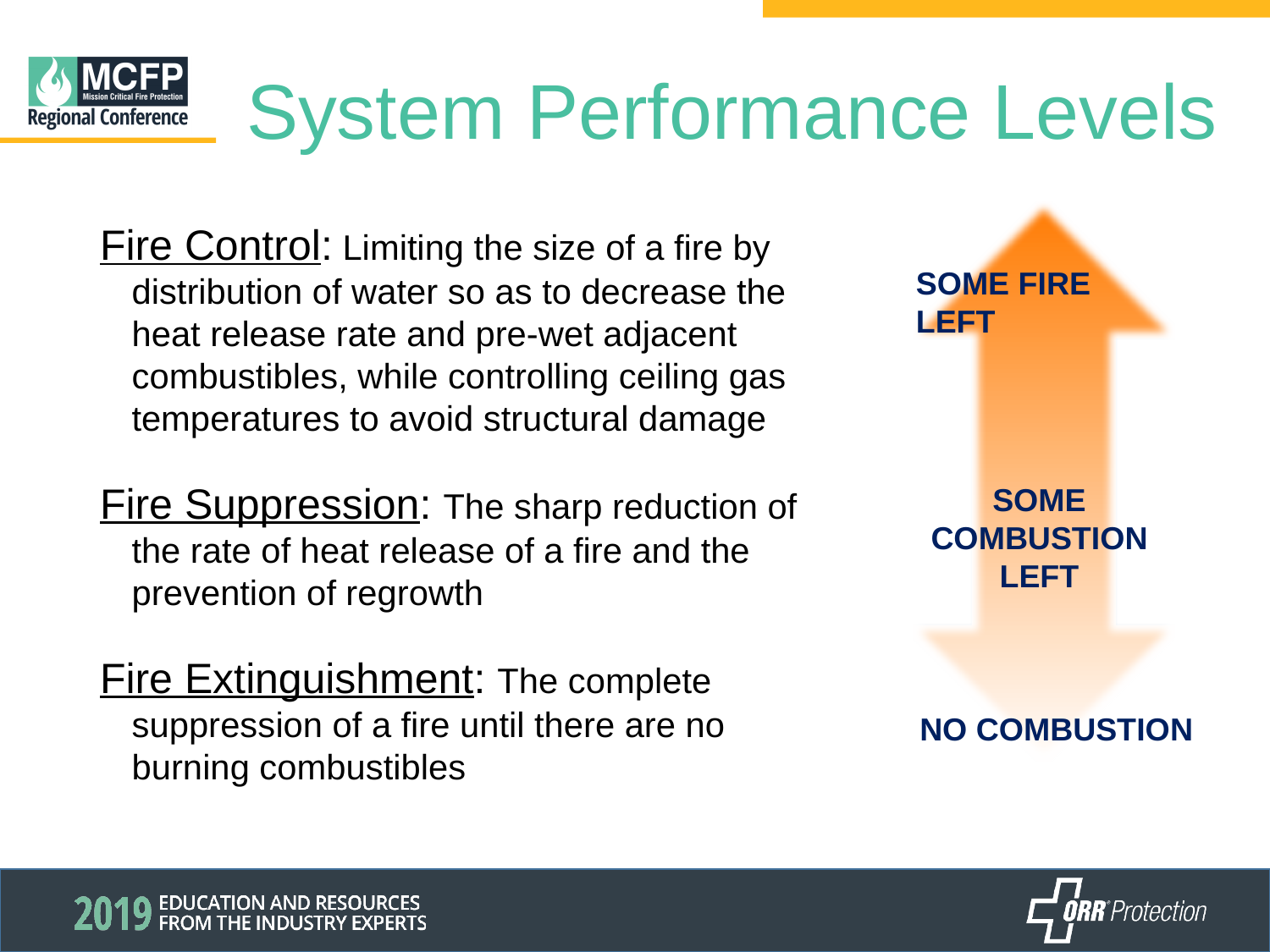

# System Performance Levels

Fire Control: Limiting the size of a fire by distribution of water so as to decrease the heat release rate and pre-wet adjacent combustibles, while controlling ceiling gas temperatures to avoid structural damage
Fire Suppression: The sharp reduction of the rate of heat release of a fire and the prevention of regrowth
Fire Extinguishment: The complete suppression of a fire until there are no burning combustibles
SOME FIRE LEFT
SOME COMBUSTION
LEFT
NO COMBUSTION